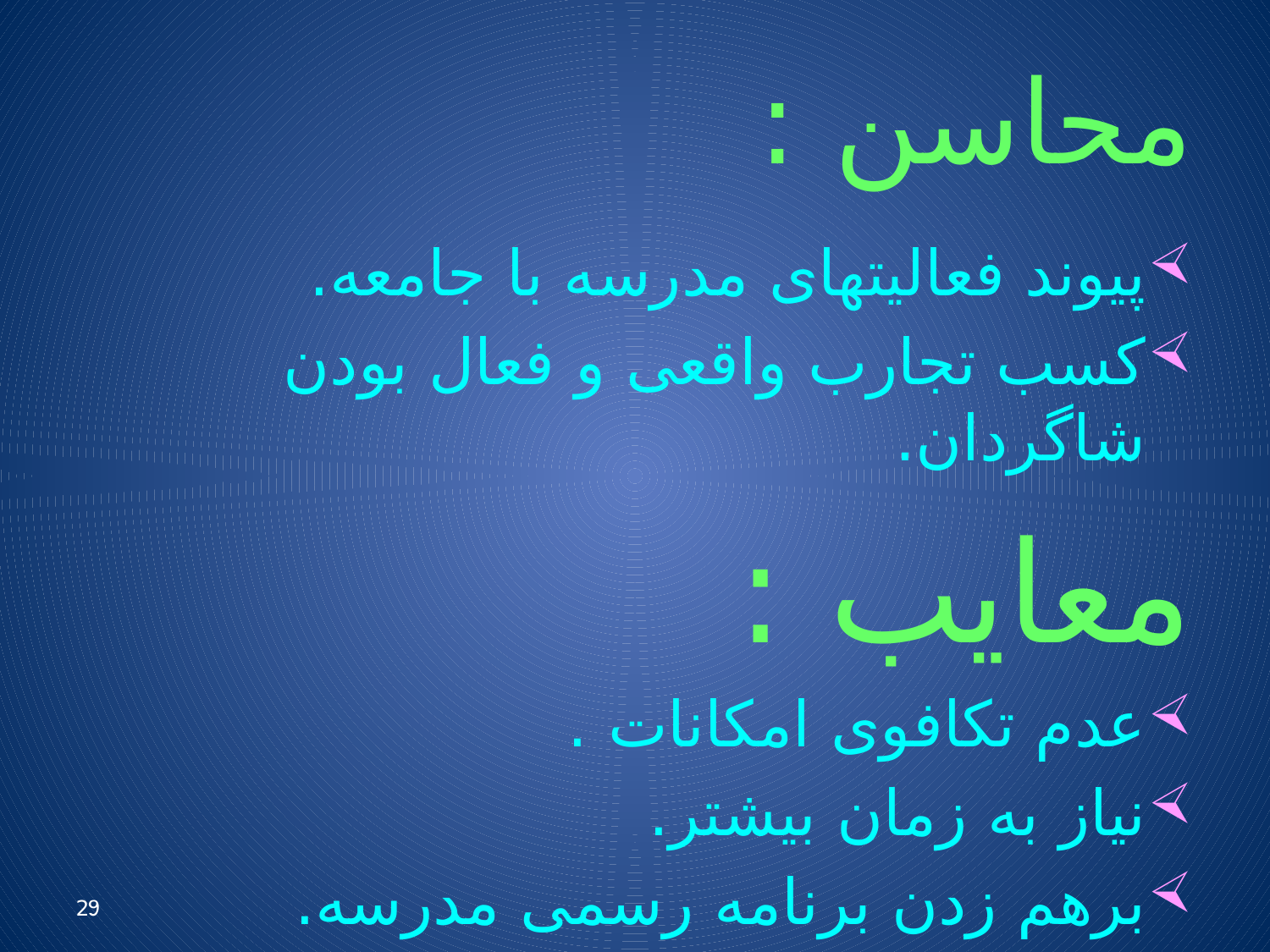

# محاسن :
پیوند فعالیتهای مدرسه با جامعه.
کسب تجارب واقعی و فعال بودن شاگردان.
معایب :
عدم تکافوی امکانات .
نیاز به زمان بیشتر.
برهم زدن برنامه رسمی مدرسه.
29